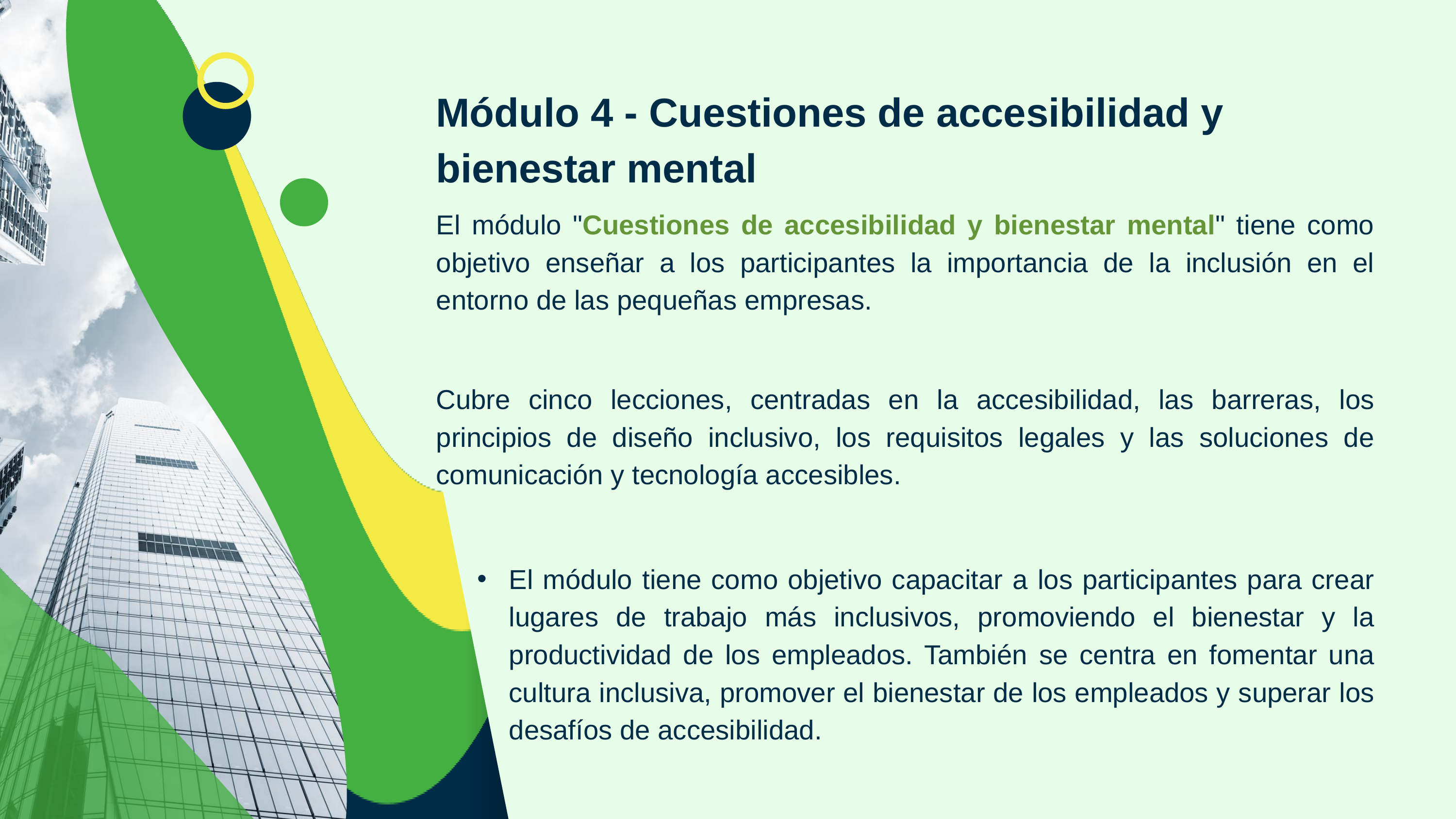

Módulo 4 - Cuestiones de accesibilidad y bienestar mental

El módulo "Cuestiones de accesibilidad y bienestar mental" tiene como objetivo enseñar a los participantes la importancia de la inclusión en el entorno de las pequeñas empresas.

Cubre cinco lecciones, centradas en la accesibilidad, las barreras, los principios de diseño inclusivo, los requisitos legales y las soluciones de comunicación y tecnología accesibles.

El módulo tiene como objetivo capacitar a los participantes para crear lugares de trabajo más inclusivos, promoviendo el bienestar y la productividad de los empleados. También se centra en fomentar una cultura inclusiva, promover el bienestar de los empleados y superar los desafíos de accesibilidad.